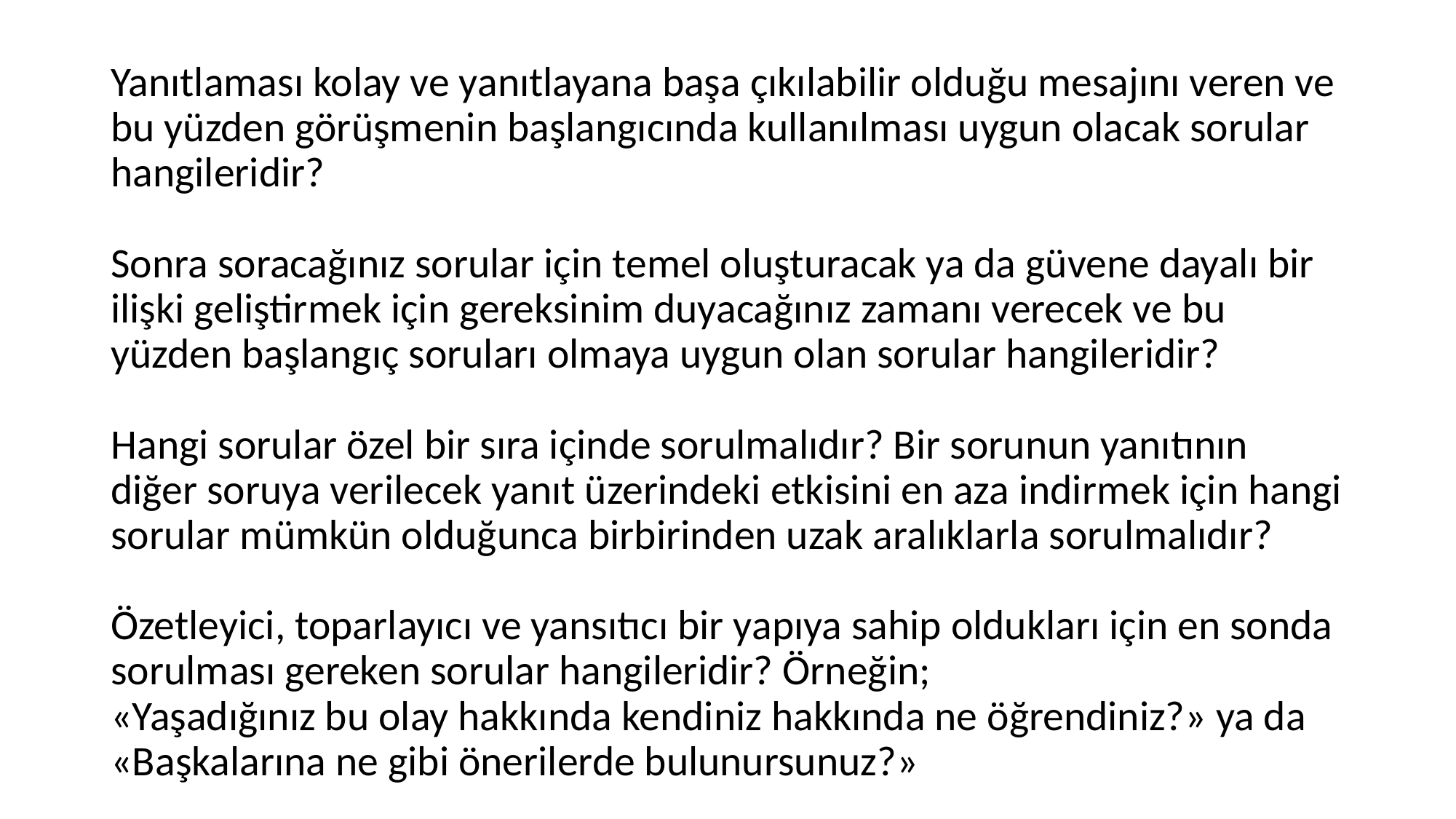

# Yanıtlaması kolay ve yanıtlayana başa çıkılabilir olduğu mesajını veren ve bu yüzden görüşmenin başlangıcında kullanılması uygun olacak sorular hangileridir? Sonra soracağınız sorular için temel oluşturacak ya da güvene dayalı bir ilişki geliştirmek için gereksinim duyacağınız zamanı verecek ve bu yüzden başlangıç soruları olmaya uygun olan sorular hangileridir? Hangi sorular özel bir sıra içinde sorulmalıdır? Bir sorunun yanıtının diğer soruya verilecek yanıt üzerindeki etkisini en aza indirmek için hangi sorular mümkün olduğunca birbirinden uzak aralıklarla sorulmalıdır? Özetleyici, toparlayıcı ve yansıtıcı bir yapıya sahip oldukları için en sonda sorulması gereken sorular hangileridir? Örneğin; «Yaşadığınız bu olay hakkında kendiniz hakkında ne öğrendiniz?» ya da «Başkalarına ne gibi önerilerde bulunursunuz?»